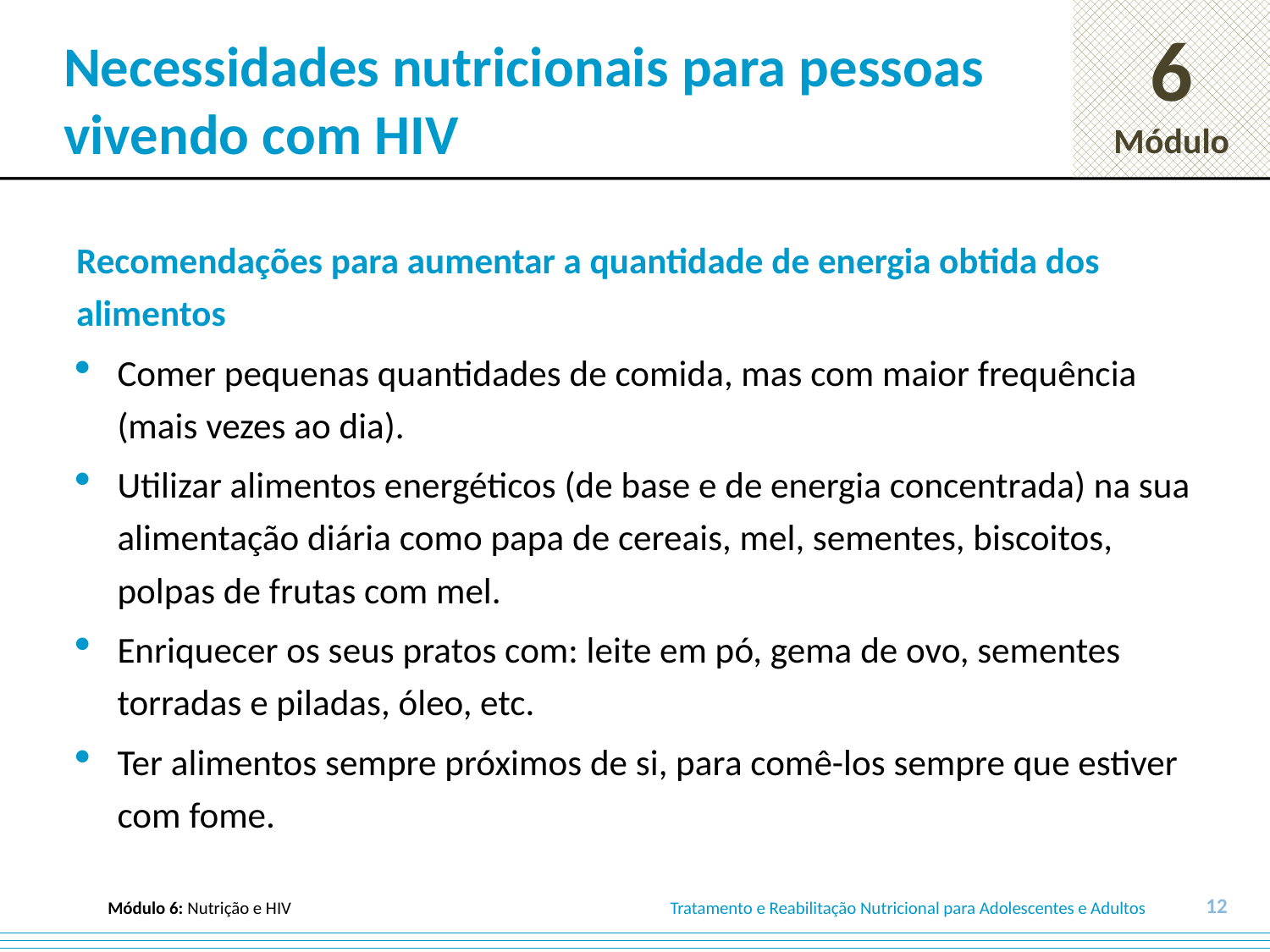

# Necessidades nutricionais para pessoas vivendo com HIV

Recomendações para aumentar a quantidade de energia obtida dos alimentos
Comer pequenas quantidades de comida, mas com maior frequência (mais vezes ao dia).
Utilizar alimentos energéticos (de base e de energia concentrada) na sua alimentação diária como papa de cereais, mel, sementes, biscoitos, polpas de frutas com mel.
Enriquecer os seus pratos com: leite em pó, gema de ovo, sementes torradas e piladas, óleo, etc.
Ter alimentos sempre próximos de si, para comê-los sempre que estiver com fome.

12